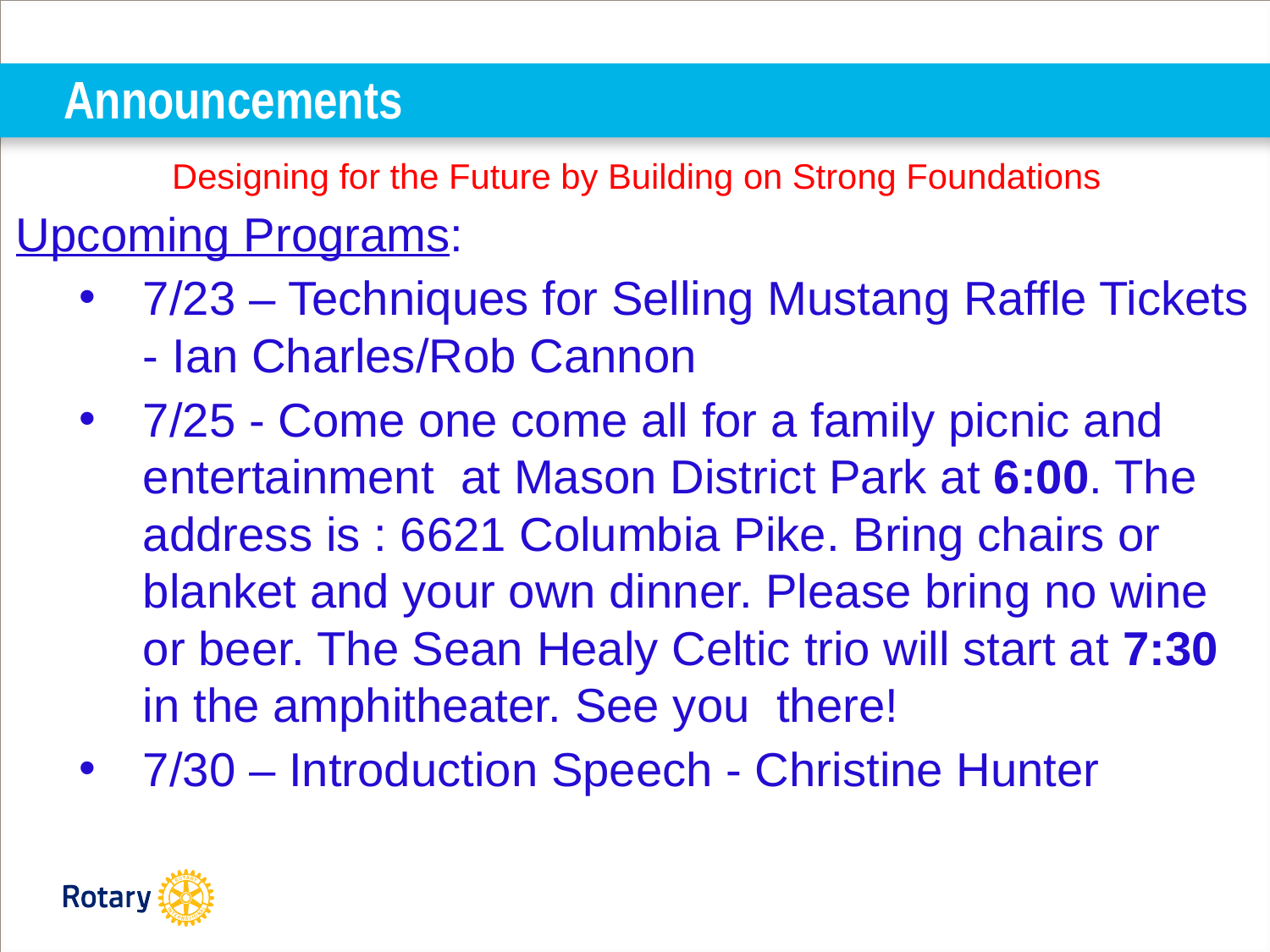

# Announcements
Designing for the Future by Building on Strong Foundations
Upcoming Programs:
7/23 – Techniques for Selling Mustang Raffle Tickets - Ian Charles/Rob Cannon
7/25 - Come one come all for a family picnic and entertainment  at Mason District Park at 6:00. The address is : 6621 Columbia Pike. Bring chairs or blanket and your own dinner. Please bring no wine or beer. The Sean Healy Celtic trio will start at 7:30 in the amphitheater. See you  there!
7/30 – Introduction Speech - Christine Hunter